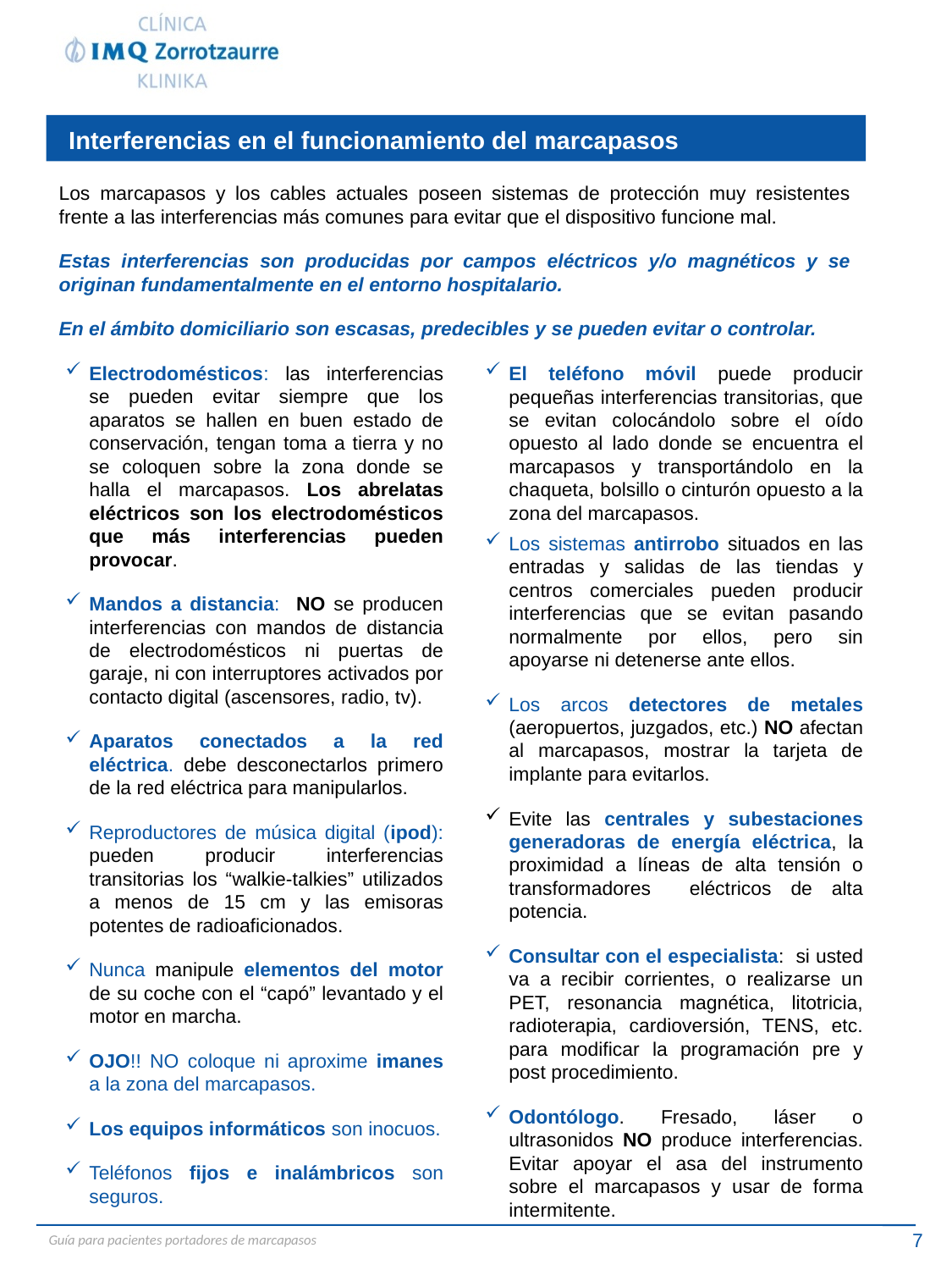

Interferencias en el funcionamiento del marcapasos
Los marcapasos y los cables actuales poseen sistemas de protección muy resistentes frente a las interferencias más comunes para evitar que el dispositivo funcione mal.
Estas interferencias son producidas por campos eléctricos y/o magnéticos y se originan fundamentalmente en el entorno hospitalario.
En el ámbito domiciliario son escasas, predecibles y se pueden evitar o controlar.
Electrodomésticos: las interferencias se pueden evitar siempre que los aparatos se hallen en buen estado de conservación, tengan toma a tierra y no se coloquen sobre la zona donde se halla el marcapasos. Los abrelatas eléctricos son los electrodomésticos que más interferencias pueden provocar.
Mandos a distancia:  NO se producen interferencias con mandos de distancia de electrodomésticos ni puertas de garaje, ni con interruptores activados por contacto digital (ascensores, radio, tv).
Aparatos conectados a la red eléctrica. debe desconectarlos primero de la red eléctrica para manipularlos.
Reproductores de música digital (ipod): pueden producir interferencias transitorias los “walkie-talkies” utilizados a menos de 15 cm y las emisoras potentes de radioaficionados.
Nunca manipule elementos del motor de su coche con el “capó” levantado y el motor en marcha.
OJO!! NO coloque ni aproxime imanes a la zona del marcapasos.
Los equipos informáticos son inocuos.
Teléfonos fijos e inalámbricos son seguros.
El teléfono móvil puede producir pequeñas interferencias transitorias, que se evitan colocándolo sobre el oído opuesto al lado donde se encuentra el marcapasos y transportándolo en la chaqueta, bolsillo o cinturón opuesto a la zona del marcapasos.
Los sistemas antirrobo situados en las entradas y salidas de las tiendas y centros comerciales pueden producir interferencias que se evitan pasando normalmente por ellos, pero sin apoyarse ni detenerse ante ellos.
Los arcos detectores de metales (aeropuertos, juzgados, etc.) NO afectan al marcapasos, mostrar la tarjeta de implante para evitarlos.
Evite las centrales y subestaciones generadoras de energía eléctrica, la proximidad a líneas de alta tensión o transformadores  eléctricos de alta potencia.
Consultar con el especialista:  si usted va a recibir corrientes, o realizarse un PET, resonancia magnética, litotricia, radioterapia, cardioversión, TENS, etc. para modificar la programación pre y post procedimiento.
Odontólogo. Fresado, láser o ultrasonidos NO produce interferencias. Evitar apoyar el asa del instrumento sobre el marcapasos y usar de forma intermitente.
7

Guía para pacientes portadores de marcapasos